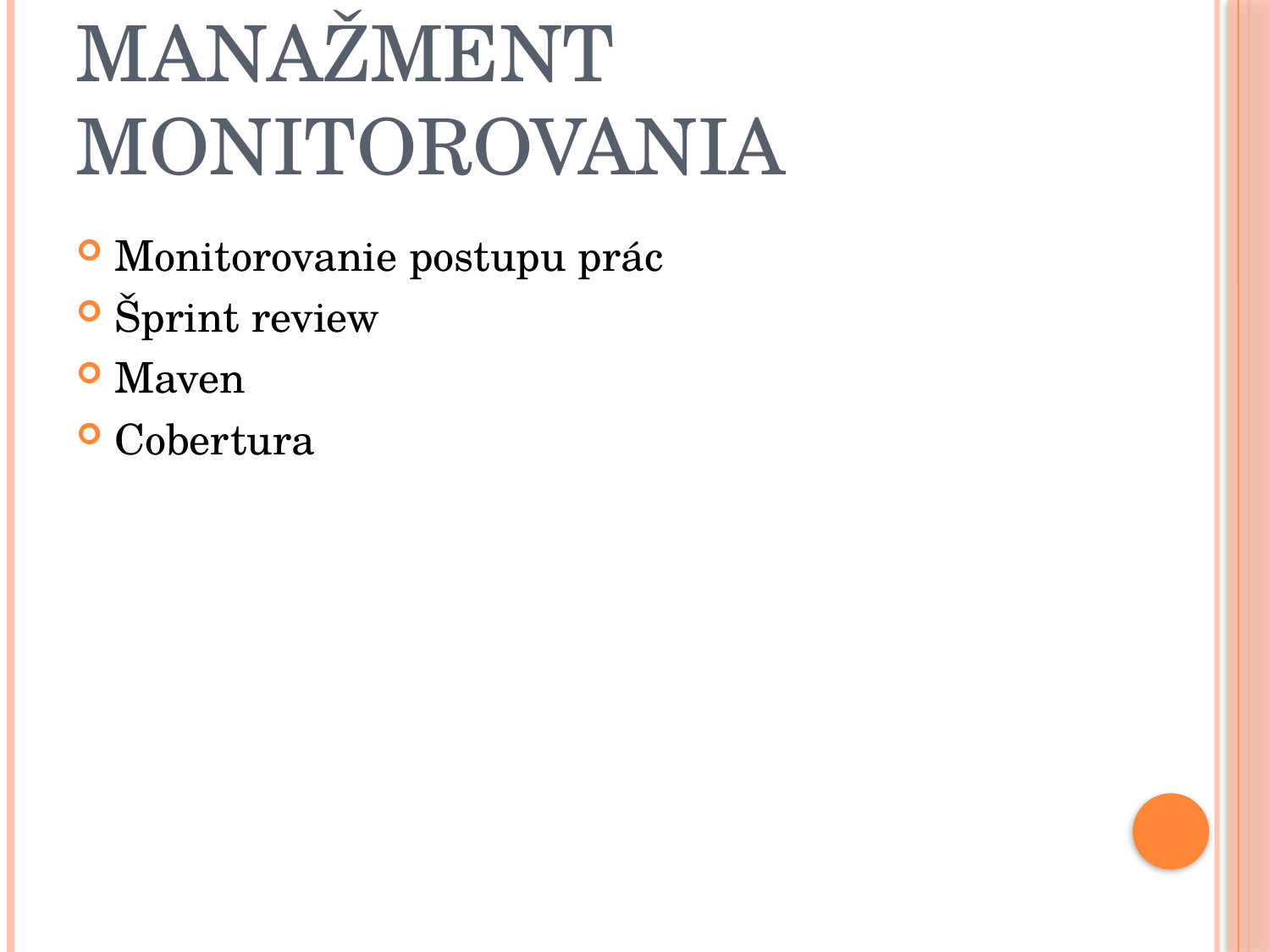

# Manažment Monitorovania
 Monitorovanie postupu prác
 Šprint review
 Maven
 Cobertura